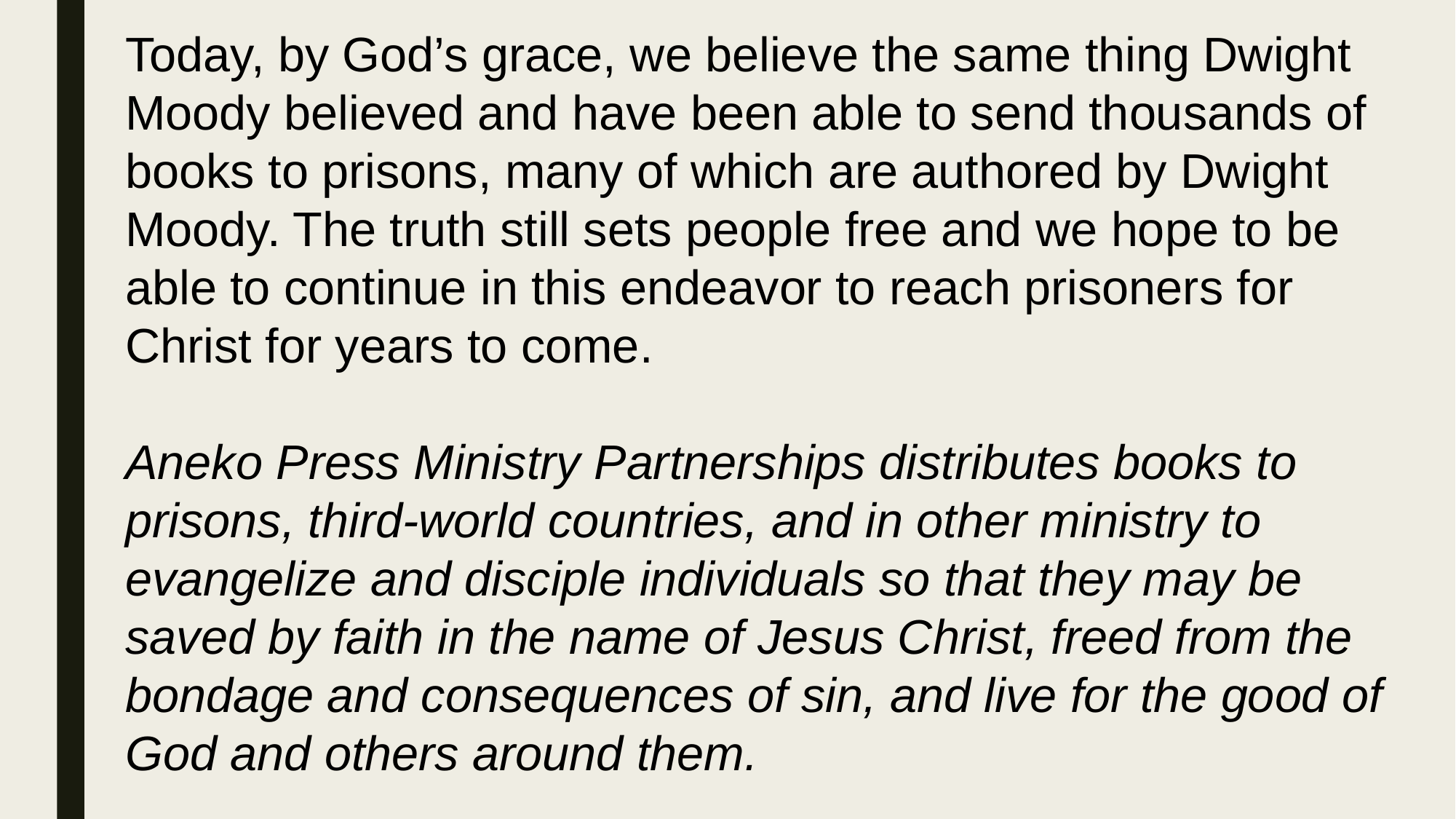

Today, by God’s grace, we believe the same thing Dwight Moody believed and have been able to send thousands of books to prisons, many of which are authored by Dwight Moody. The truth still sets people free and we hope to be able to continue in this endeavor to reach prisoners for Christ for years to come.

Aneko Press Ministry Partnerships distributes books to prisons, third-world countries, and in other ministry to evangelize and disciple individuals so that they may be saved by faith in the name of Jesus Christ, freed from the bondage and consequences of sin, and live for the good of God and others around them.